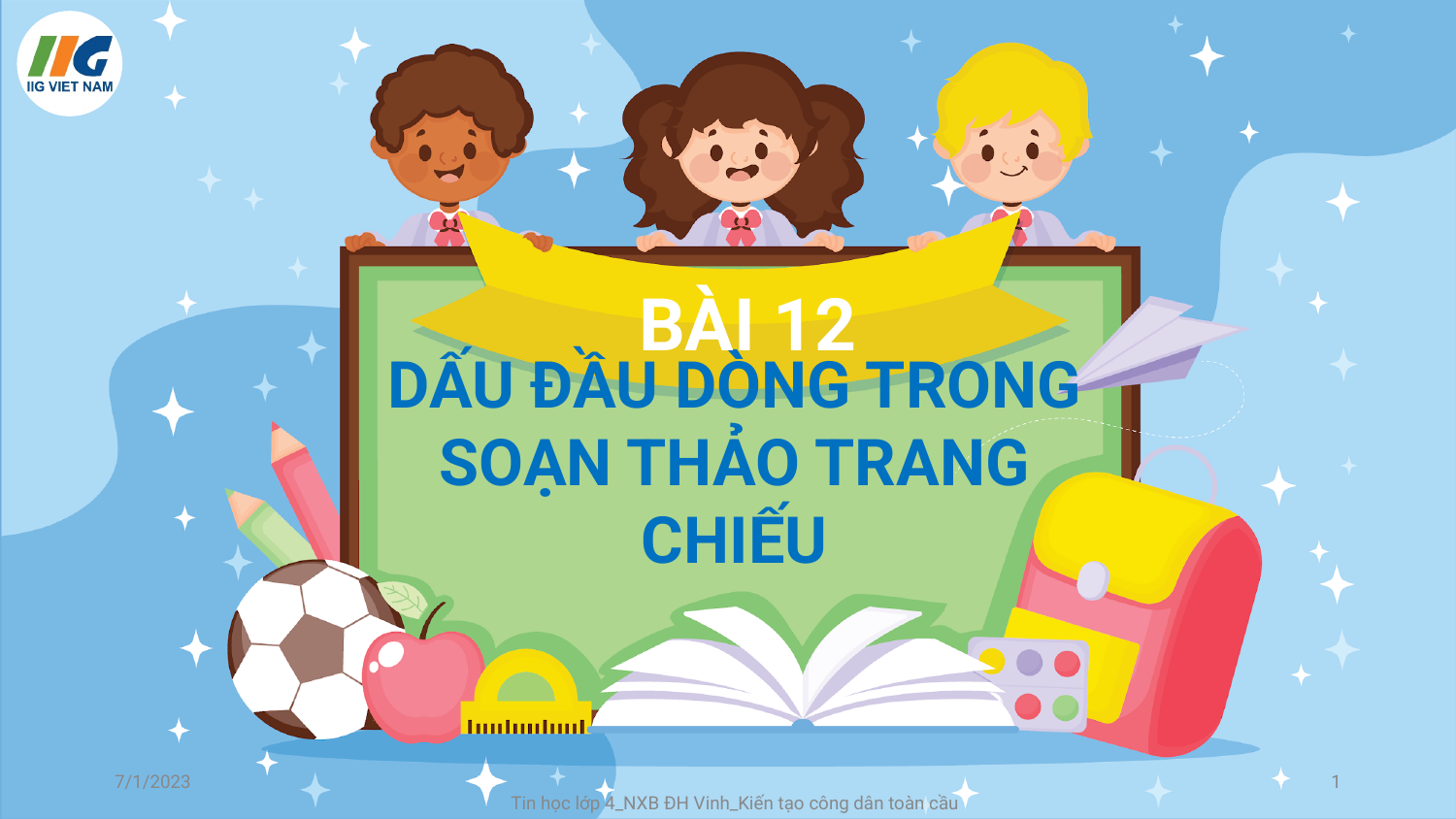

BÀI 12
# DẤU ĐẦU DÒNG TRONG SOẠN THẢO TRANG CHIẾU
7/1/2023
1
Tin học lớp 4_NXB ĐH Vinh_Kiến tạo công dân toàn cầu